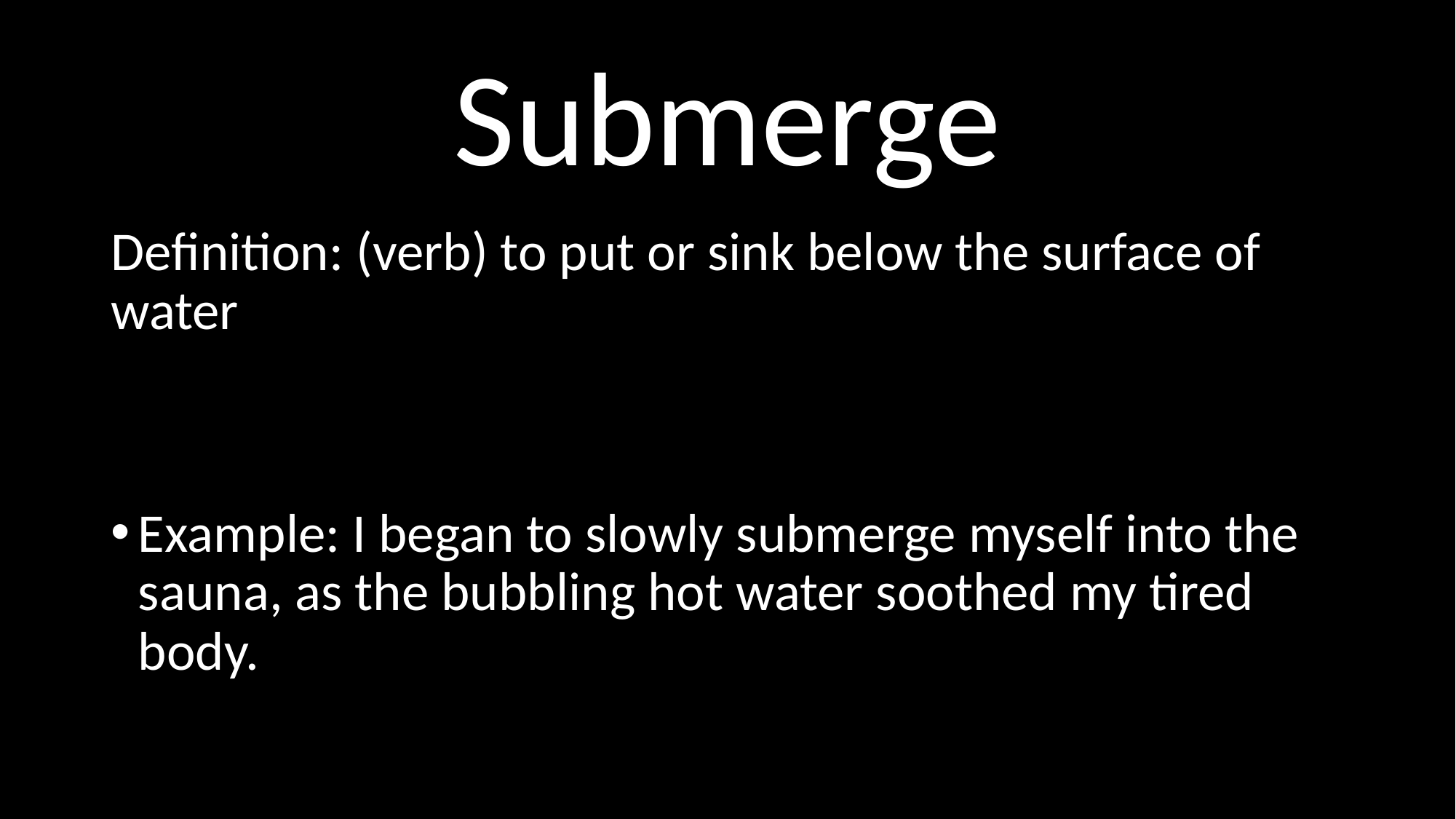

# Submerge
Definition: (verb) to put or sink below the surface of water

Example: I began to slowly submerge myself into the sauna, as the bubbling hot water soothed my tired body.